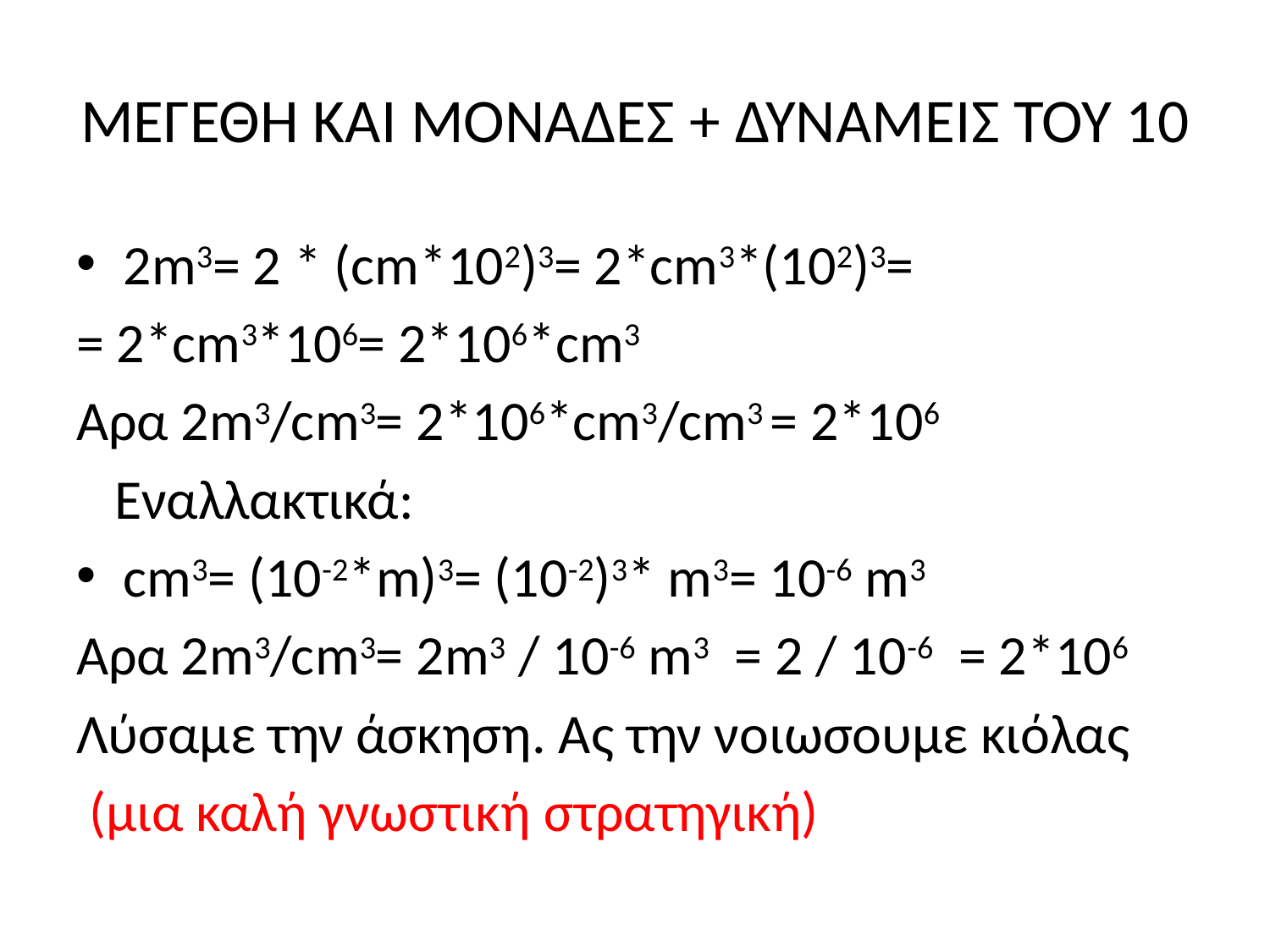

# ΜΕΓΕΘΗ ΚΑΙ ΜΟΝΑΔΕΣ + ΔΥΝΑΜΕΙΣ ΤΟΥ 10
2m3= 2 * (cm*102)3= 2*cm3*(102)3=
= 2*cm3*106= 2*106*cm3
Αρα 2m3/cm3= 2*106*cm3/cm3 = 2*106
   Εναλλακτικά:
cm3= (10-2*m)3= (10-2)3* m3= 10-6 m3
Αρα 2m3/cm3= 2m3 / 10-6 m3  = 2 / 10-6  = 2*106
Λύσαμε την άσκηση. Ας την νοιωσουμε κιόλας
 (μια καλή γνωστική στρατηγική)